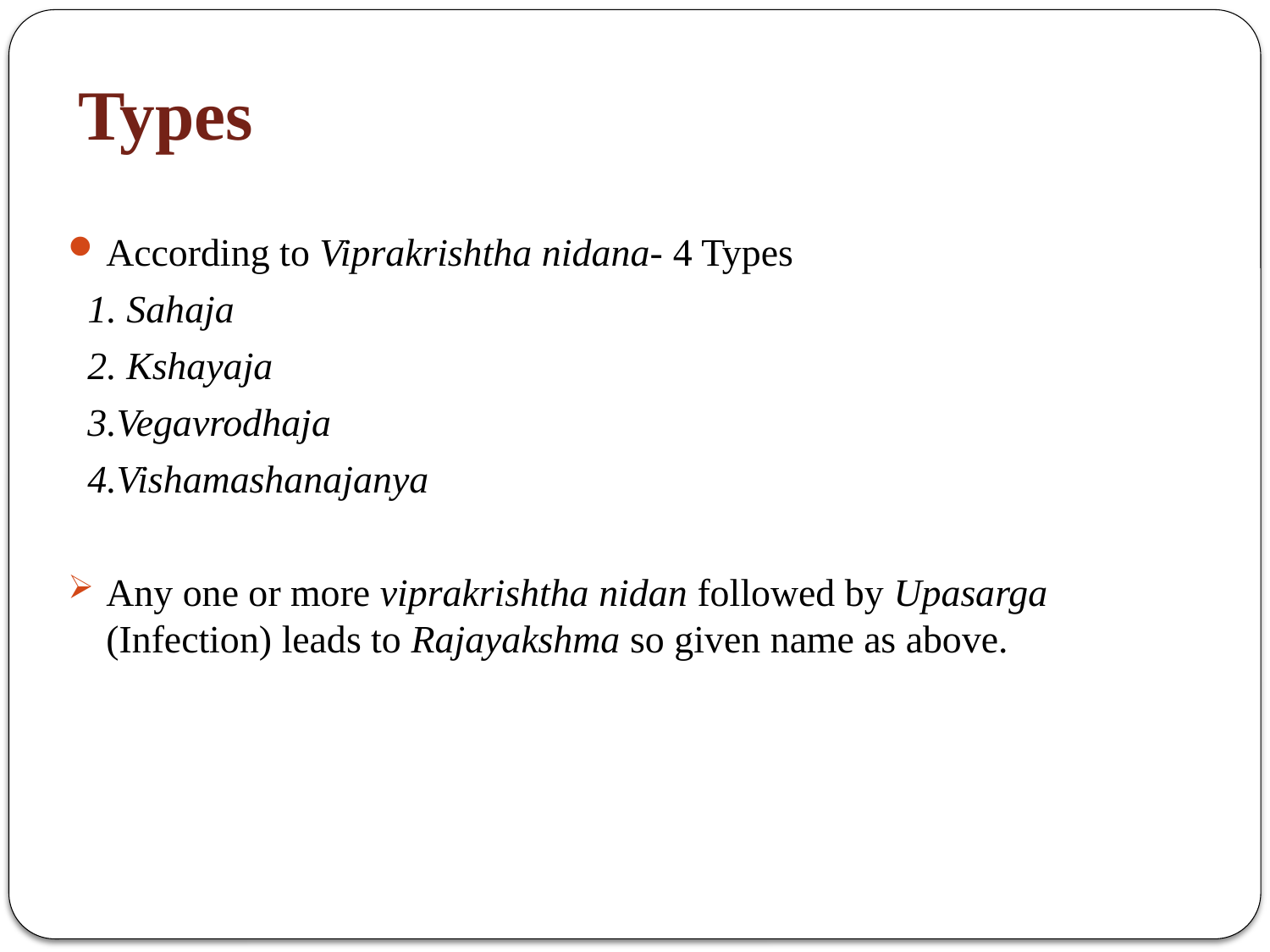

# Types
According to Viprakrishtha nidana- 4 Types
  1. Sahaja
  2. Kshayaja
  3.Vegavrodhaja
  4.Vishamashanajanya

Any one or more viprakrishtha nidan followed by Upasarga (Infection) leads to Rajayakshma so given name as above.